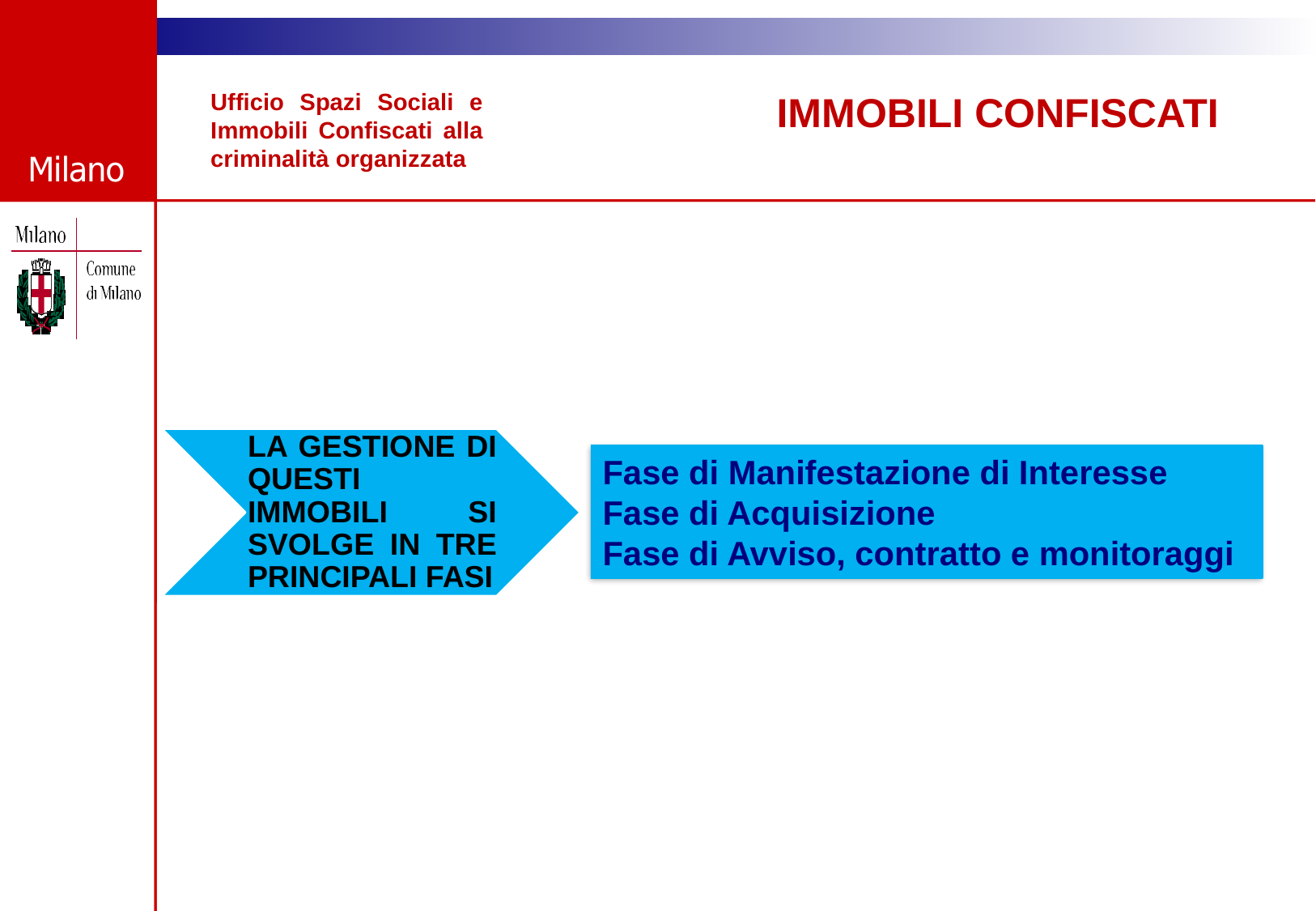

Ufficio Spazi Sociali e Immobili Confiscati alla criminalità organizzata
IMMOBILI CONFISCATI
LA GESTIONE DI QUESTI IMMOBILI SI SVOLGE IN TRE PRINCIPALI FASI
Fase di Manifestazione di Interesse
Fase di Acquisizione
Fase di Avviso, contratto e monitoraggi